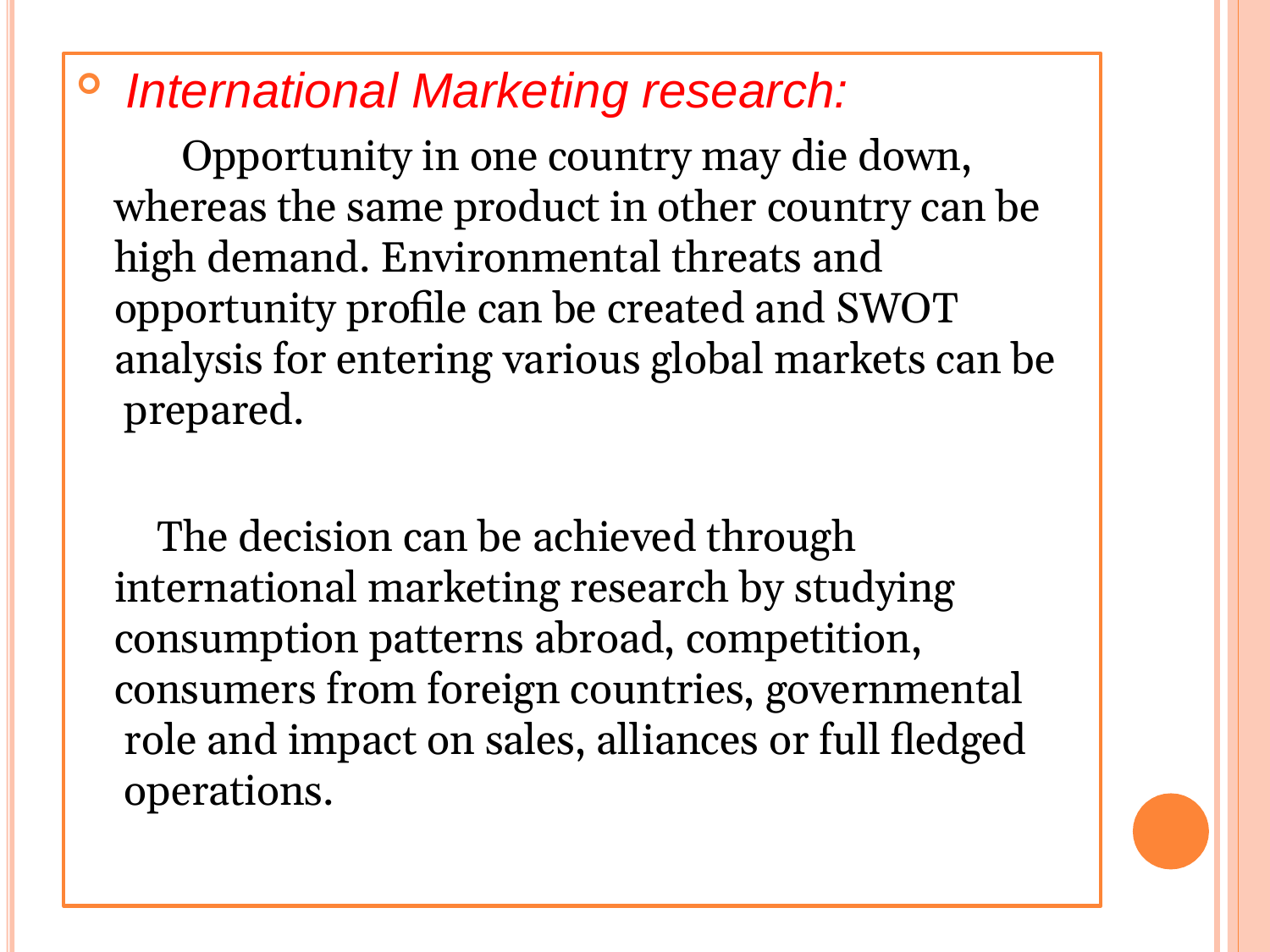

International Marketing research:
Opportunity in one country may die down,  whereas the same product in other country can be  high demand. Environmental threats and  opportunity profile can be created and SWOT  analysis for entering various global markets can be  prepared.

The decision can be achieved through  international marketing research by studying  consumption patterns abroad, competition,  consumers from foreign countries, governmental  role and impact on sales, alliances or full fledged  operations.